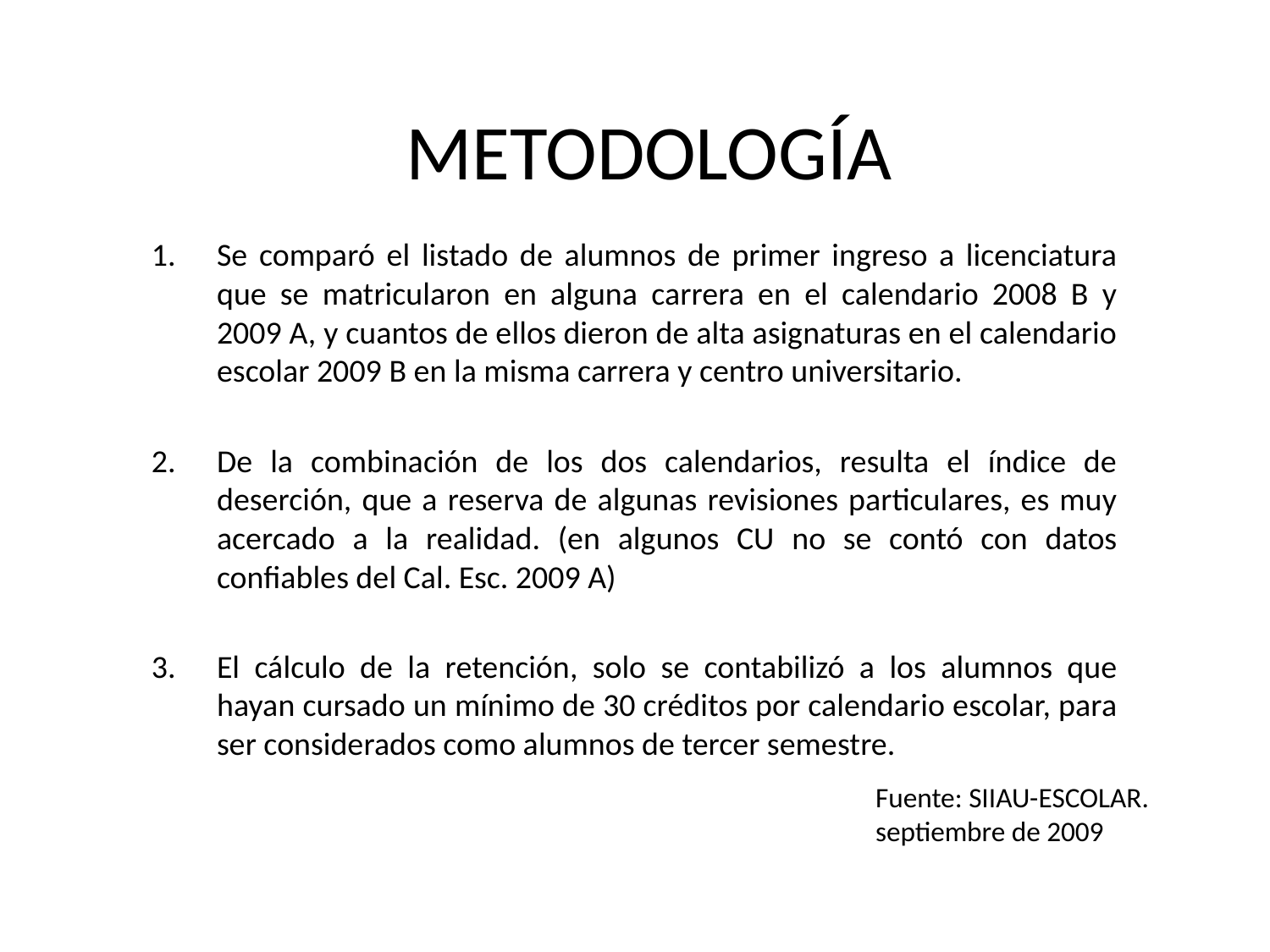

# METODOLOGÍA
Se comparó el listado de alumnos de primer ingreso a licenciatura que se matricularon en alguna carrera en el calendario 2008 B y 2009 A, y cuantos de ellos dieron de alta asignaturas en el calendario escolar 2009 B en la misma carrera y centro universitario.

De la combinación de los dos calendarios, resulta el índice de deserción, que a reserva de algunas revisiones particulares, es muy acercado a la realidad. (en algunos CU no se contó con datos confiables del Cal. Esc. 2009 A)

El cálculo de la retención, solo se contabilizó a los alumnos que hayan cursado un mínimo de 30 créditos por calendario escolar, para ser considerados como alumnos de tercer semestre.
Fuente: SIIAU-ESCOLAR.
septiembre de 2009